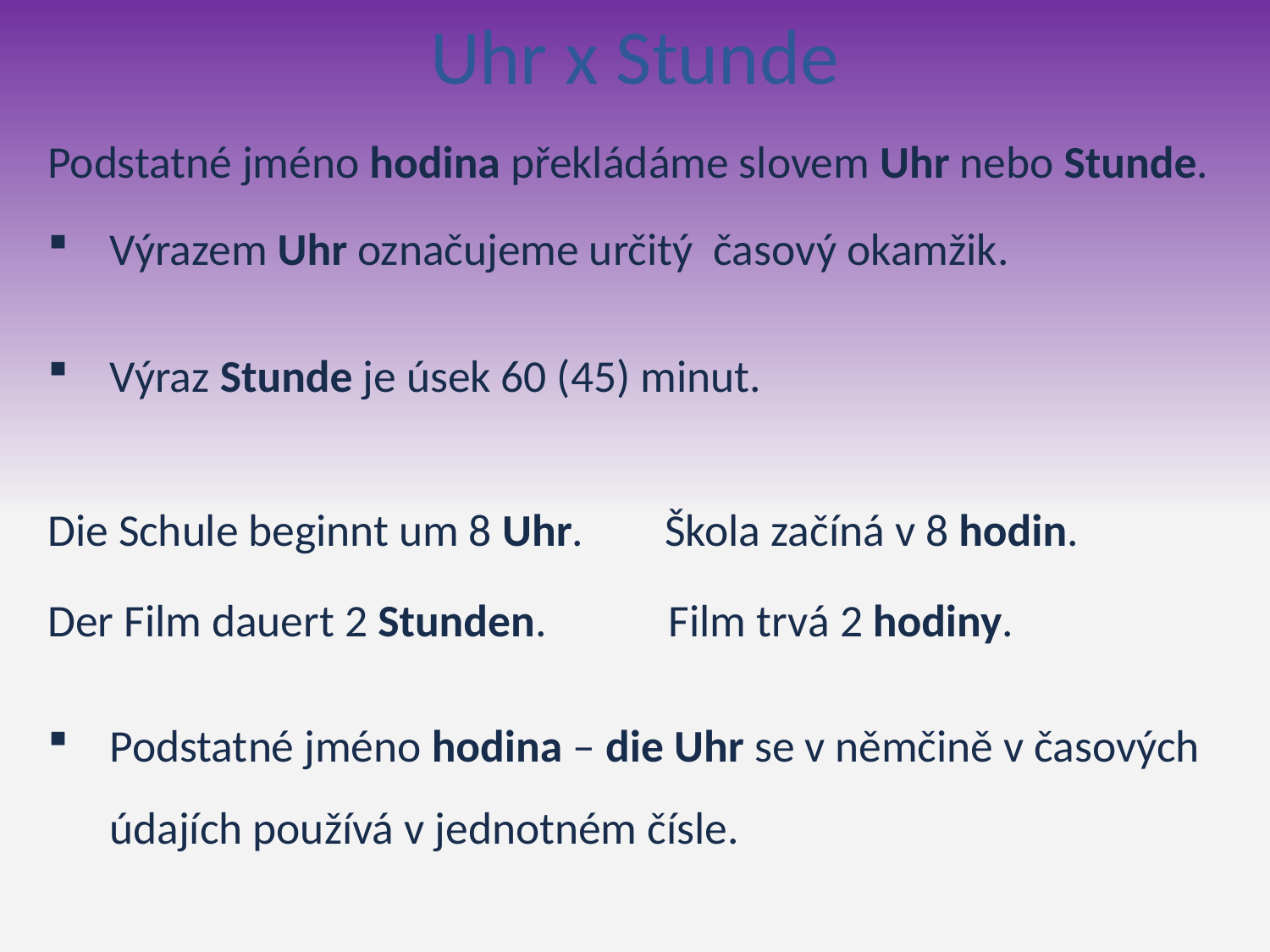

# Uhr x Stunde
Podstatné jméno hodina překládáme slovem Uhr nebo Stunde.

Výrazem Uhr označujeme určitý  časový okamžik.

Výraz Stunde je úsek 60 (45) minut.

Die Schule beginnt um 8 Uhr.        Škola začíná v 8 hodin.
Der Film dauert 2 Stunden.            Film trvá 2 hodiny.

Podstatné jméno hodina – die Uhr se v němčině v časových údajích používá v jednotném čísle.